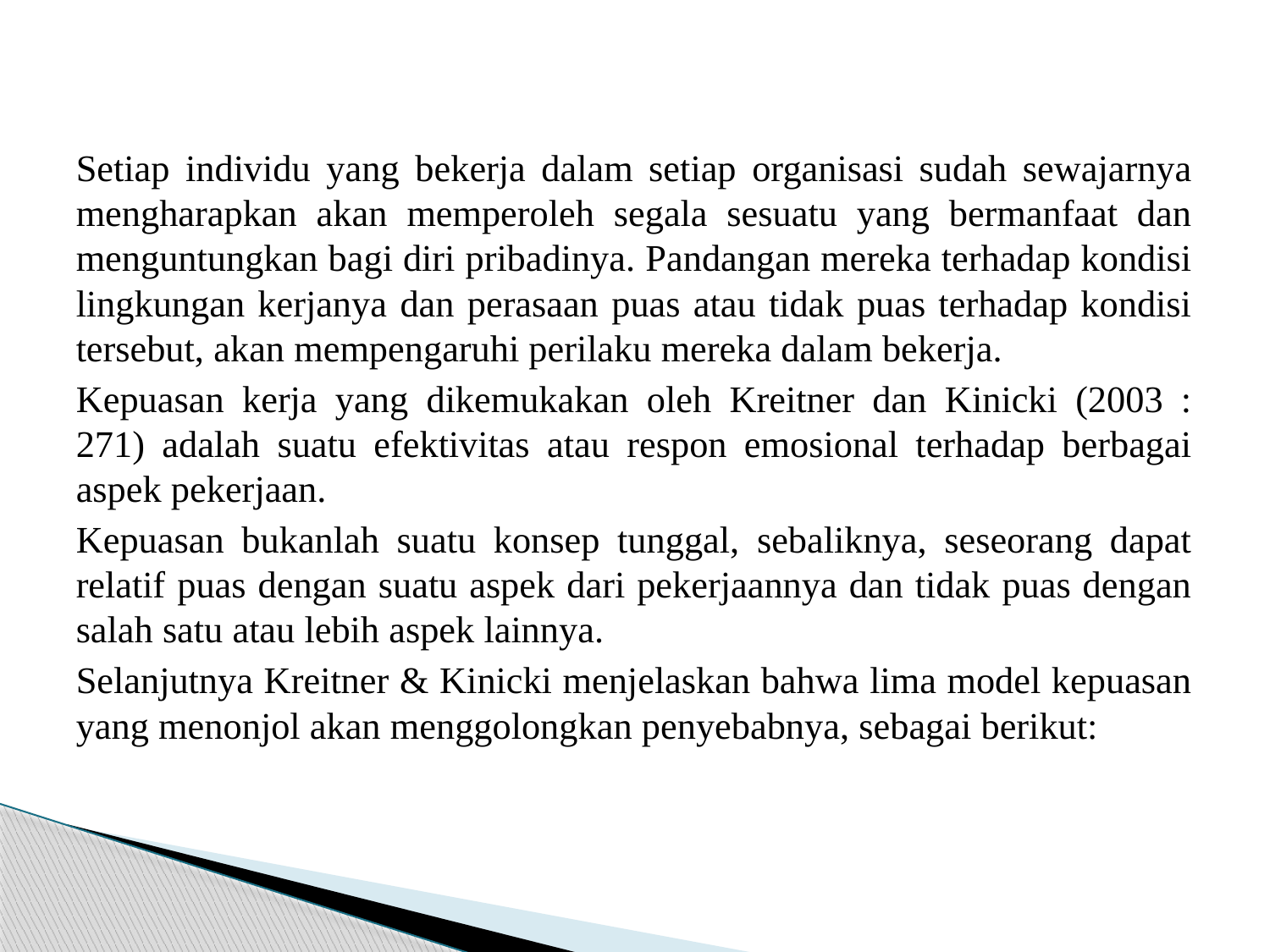

#
Setiap individu yang bekerja dalam setiap organisasi sudah sewajarnya mengharapkan akan memperoleh segala sesuatu yang bermanfaat dan menguntungkan bagi diri pribadinya. Pandangan mereka terhadap kondisi lingkungan kerjanya dan perasaan puas atau tidak puas terhadap kondisi tersebut, akan mempengaruhi perilaku mereka dalam bekerja.
Kepuasan kerja yang dikemukakan oleh Kreitner dan Kinicki (2003 : 271) adalah suatu efektivitas atau respon emosional terhadap berbagai aspek pekerjaan.
Kepuasan bukanlah suatu konsep tunggal, sebaliknya, seseorang dapat relatif puas dengan suatu aspek dari pekerjaannya dan tidak puas dengan salah satu atau lebih aspek lainnya.
Selanjutnya Kreitner & Kinicki menjelaskan bahwa lima model kepuasan yang menonjol akan menggolongkan penyebabnya, sebagai berikut: